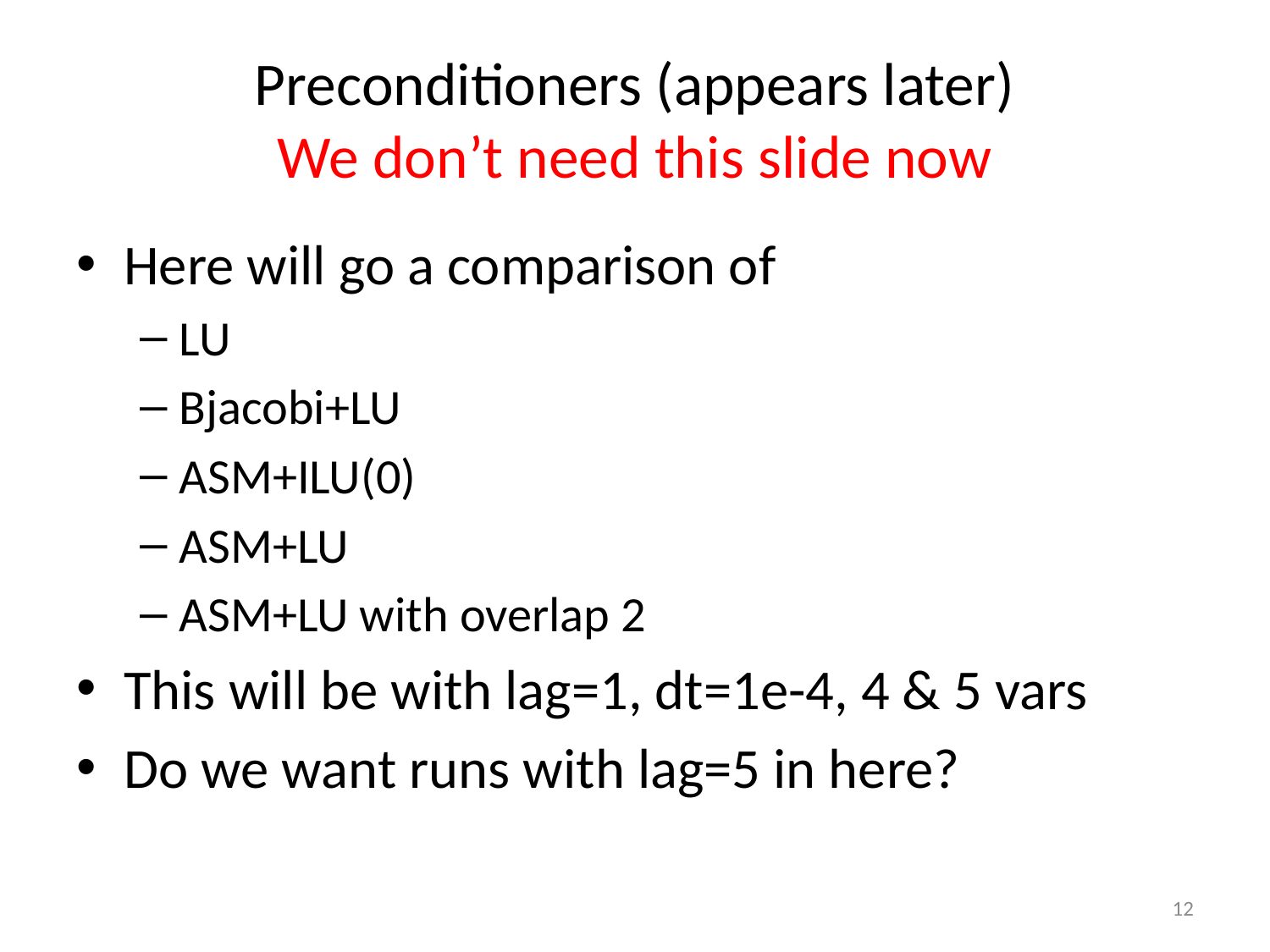

# Preconditioners (appears later) We don’t need this slide now
Here will go a comparison of
LU
Bjacobi+LU
ASM+ILU(0)
ASM+LU
ASM+LU with overlap 2
This will be with lag=1, dt=1e-4, 4 & 5 vars
Do we want runs with lag=5 in here?
12